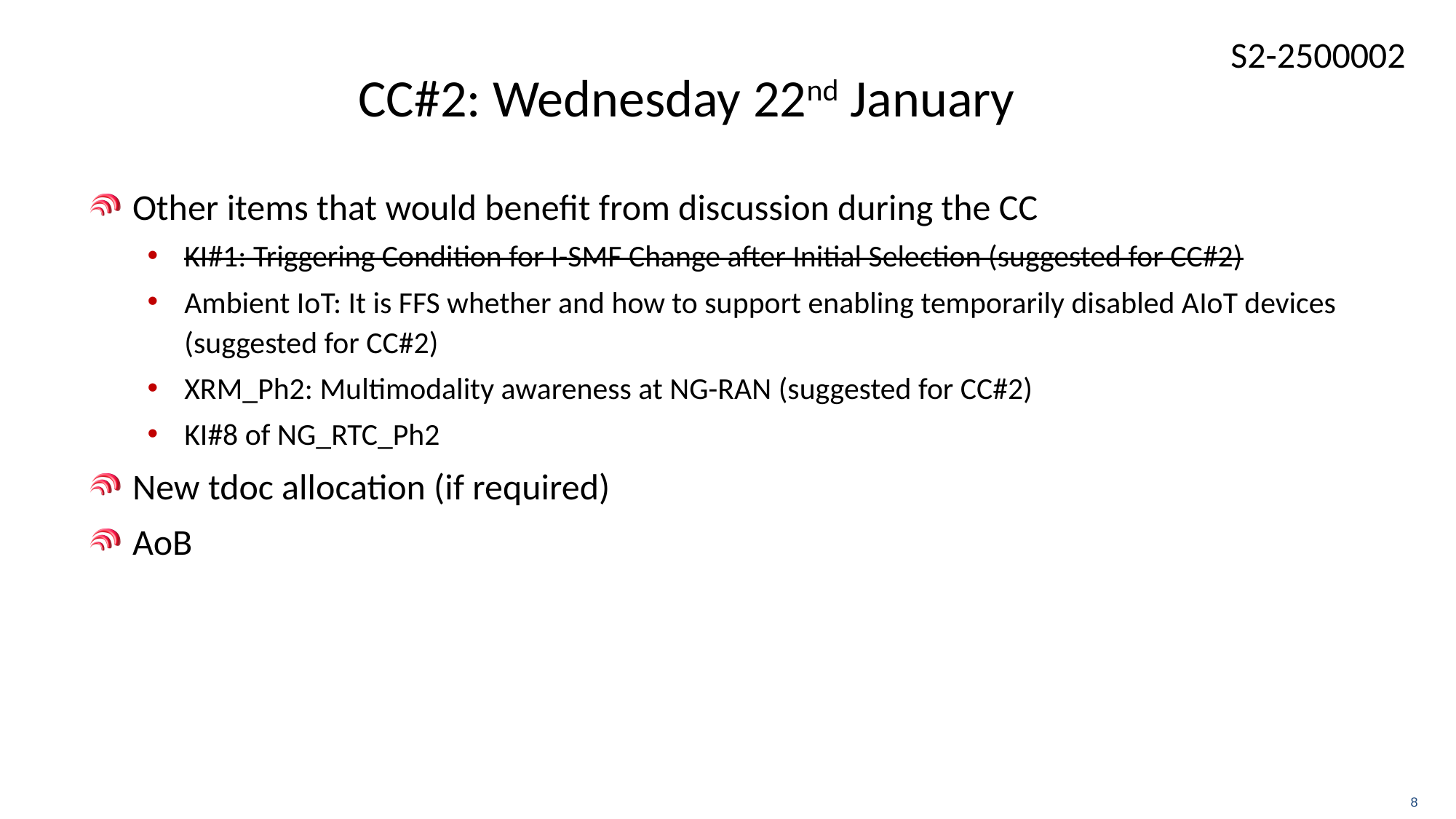

# CC#2: Wednesday 22nd January
Other items that would benefit from discussion during the CC
KI#1: Triggering Condition for I-SMF Change after Initial Selection (suggested for CC#2)
Ambient IoT: It is FFS whether and how to support enabling temporarily disabled AIoT devices (suggested for CC#2)
XRM_Ph2: Multimodality awareness at NG-RAN (suggested for CC#2)
KI#8 of NG_RTC_Ph2
New tdoc allocation (if required)
AoB